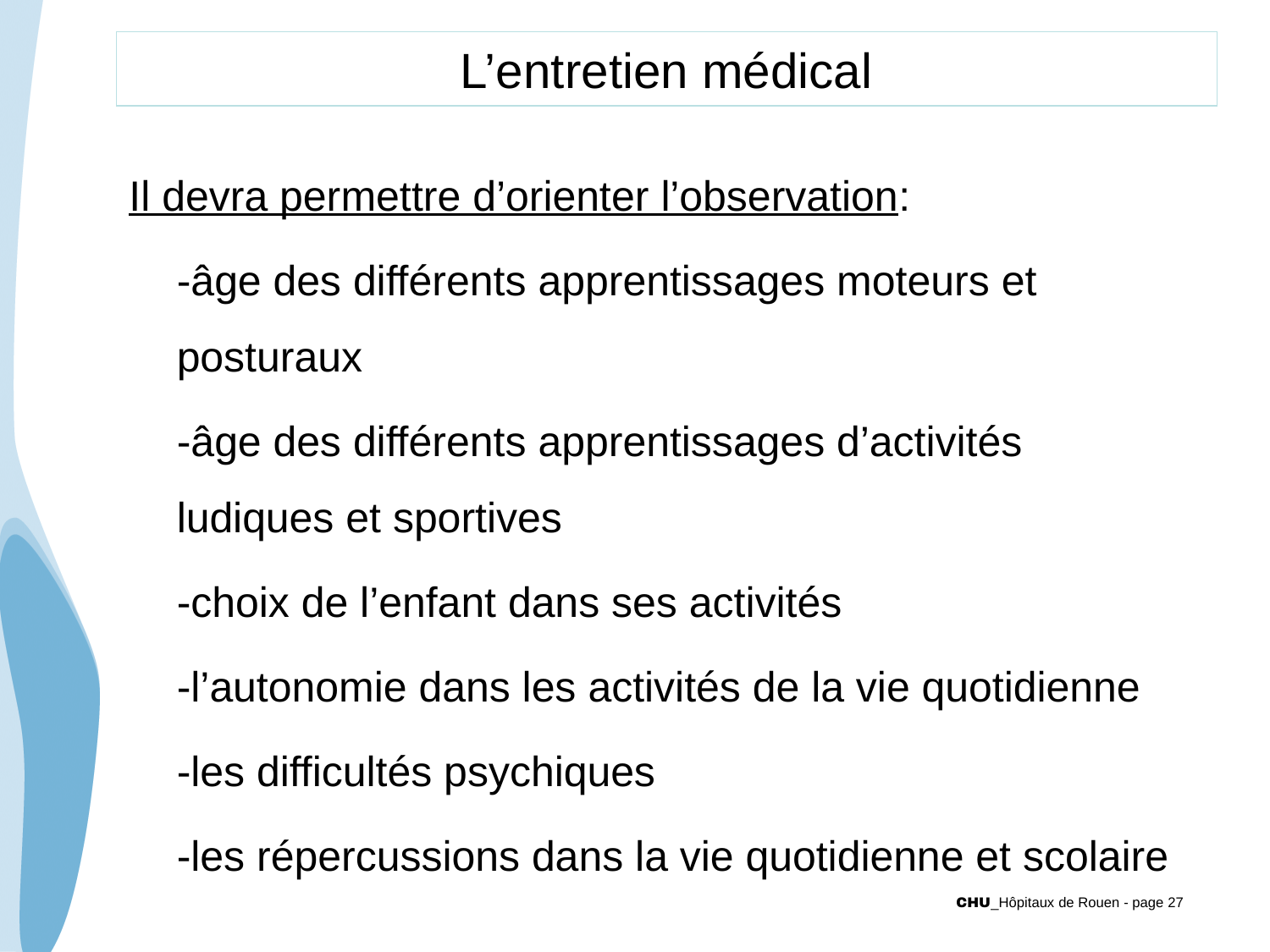

# L’entretien médical

Il devra permettre d’orienter l’observation:
	-âge des différents apprentissages moteurs et posturaux
	-âge des différents apprentissages d’activités ludiques et sportives
	-choix de l’enfant dans ses activités
	-l’autonomie dans les activités de la vie quotidienne
	-les difficultés psychiques
	-les répercussions dans la vie quotidienne et scolaire